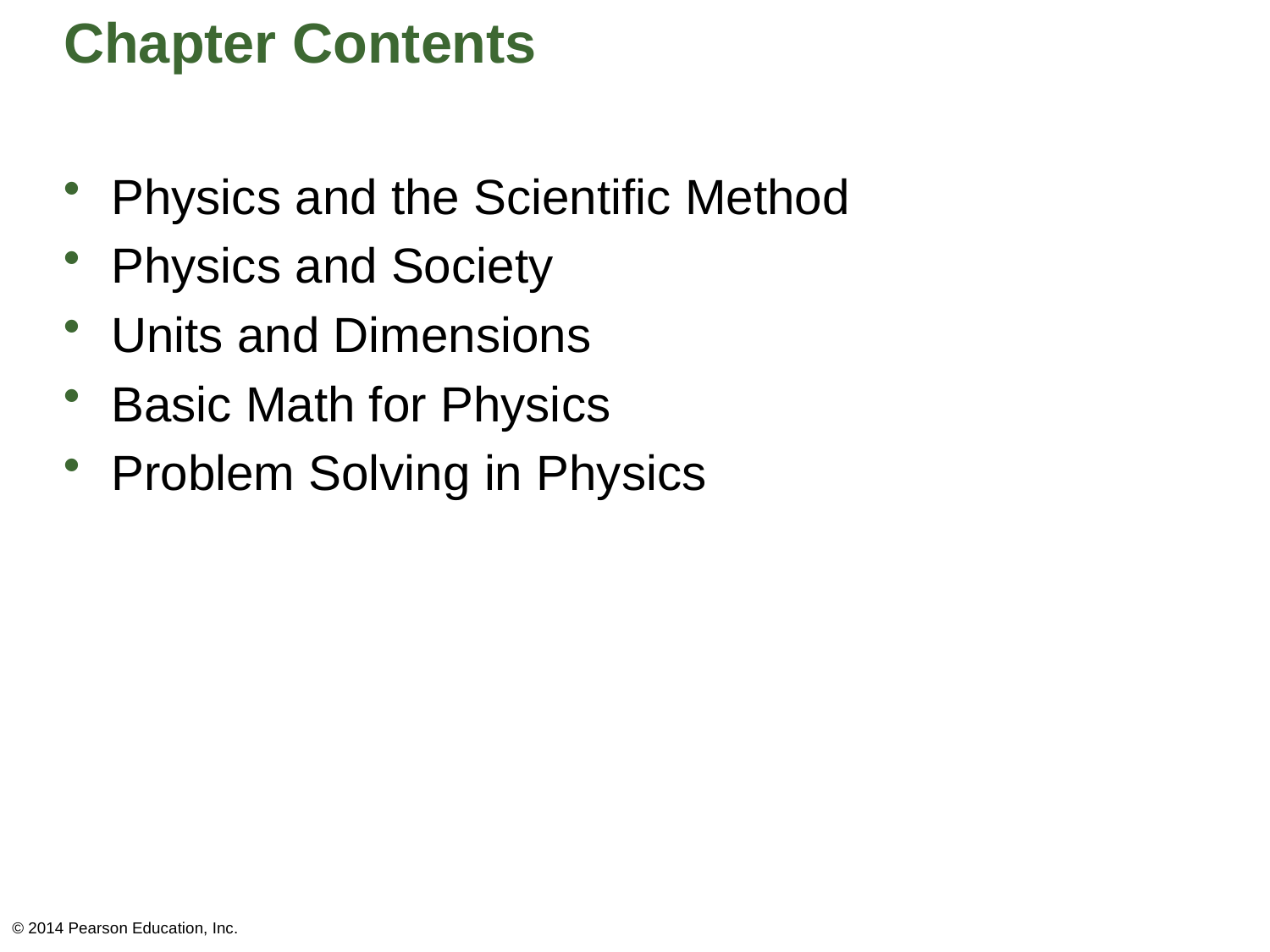

# Chapter Contents
Physics and the Scientific Method
Physics and Society
Units and Dimensions
Basic Math for Physics
Problem Solving in Physics
© 2014 Pearson Education, Inc.